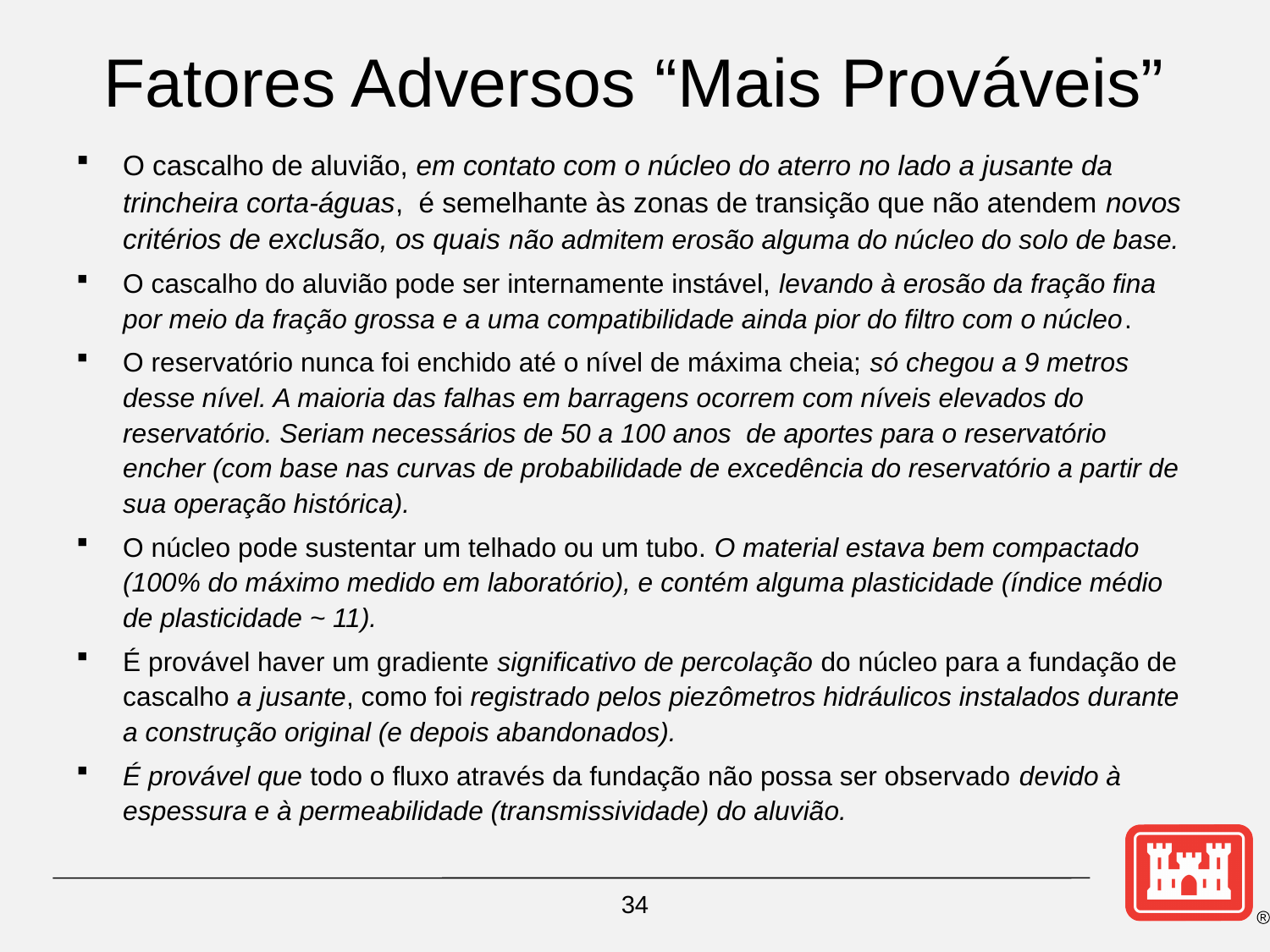

# Fatores Adversos “Mais Prováveis”
O cascalho de aluvião, em contato com o núcleo do aterro no lado a jusante da trincheira corta-águas,  é semelhante às zonas de transição que não atendem novos critérios de exclusão, os quais não admitem erosão alguma do núcleo do solo de base.
O cascalho do aluvião pode ser internamente instável, levando à erosão da fração fina por meio da fração grossa e a uma compatibilidade ainda pior do filtro com o núcleo.
O reservatório nunca foi enchido até o nível de máxima cheia; só chegou a 9 metros desse nível. A maioria das falhas em barragens ocorrem com níveis elevados do reservatório. Seriam necessários de 50 a 100 anos  de aportes para o reservatório encher (com base nas curvas de probabilidade de excedência do reservatório a partir de sua operação histórica).
O núcleo pode sustentar um telhado ou um tubo. O material estava bem compactado (100% do máximo medido em laboratório), e contém alguma plasticidade (índice médio de plasticidade ~ 11).
É provável haver um gradiente significativo de percolação do núcleo para a fundação de cascalho a jusante, como foi registrado pelos piezômetros hidráulicos instalados durante a construção original (e depois abandonados).
É provável que todo o fluxo através da fundação não possa ser observado devido à espessura e à permeabilidade (transmissividade) do aluvião.
34